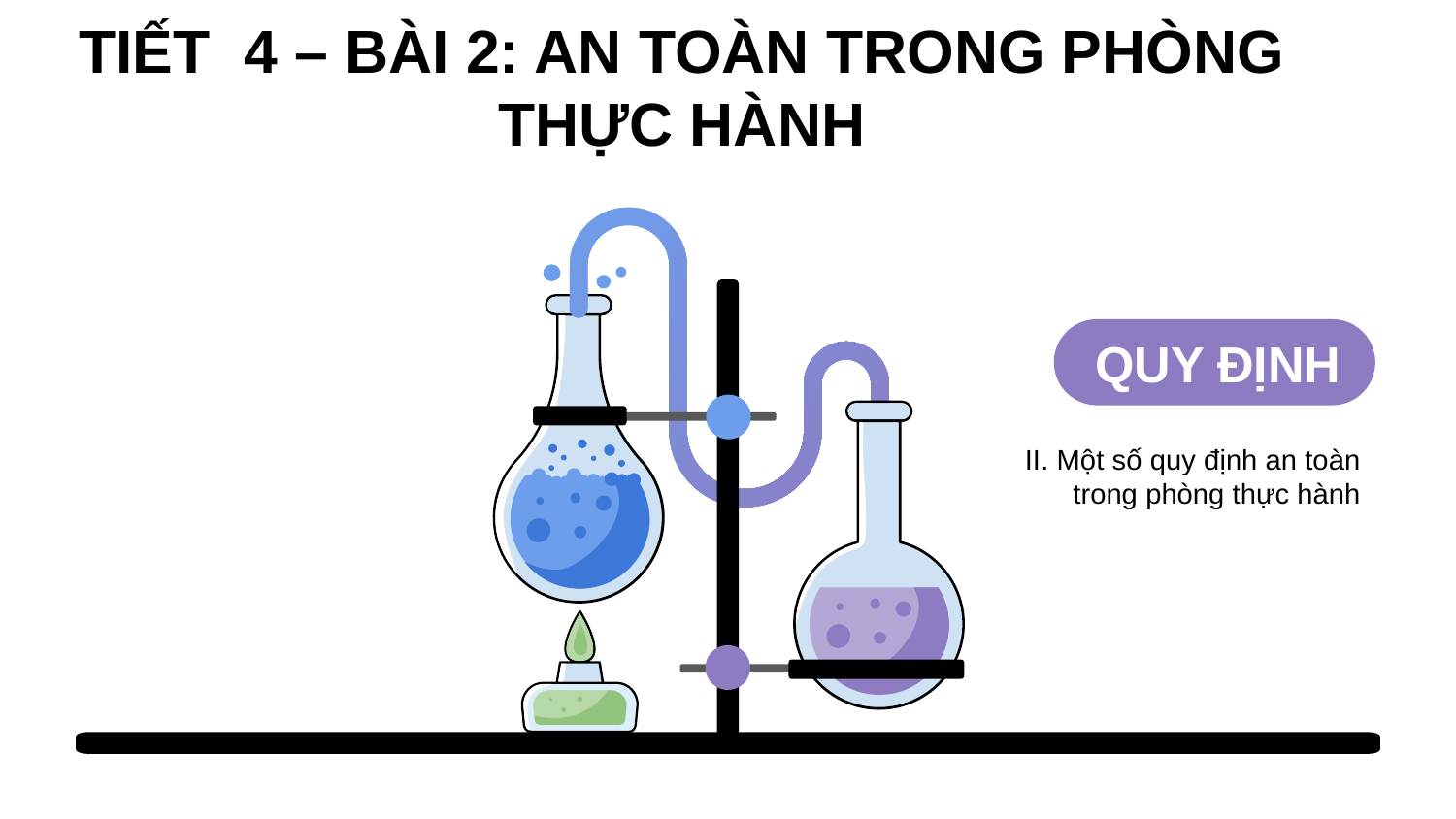

# TIẾT  4 – BÀI 2: AN TOÀN TRONG PHÒNG THỰC HÀNH

QUY ĐỊNH

II. Một số quy định an toàn trong phòng thực hành